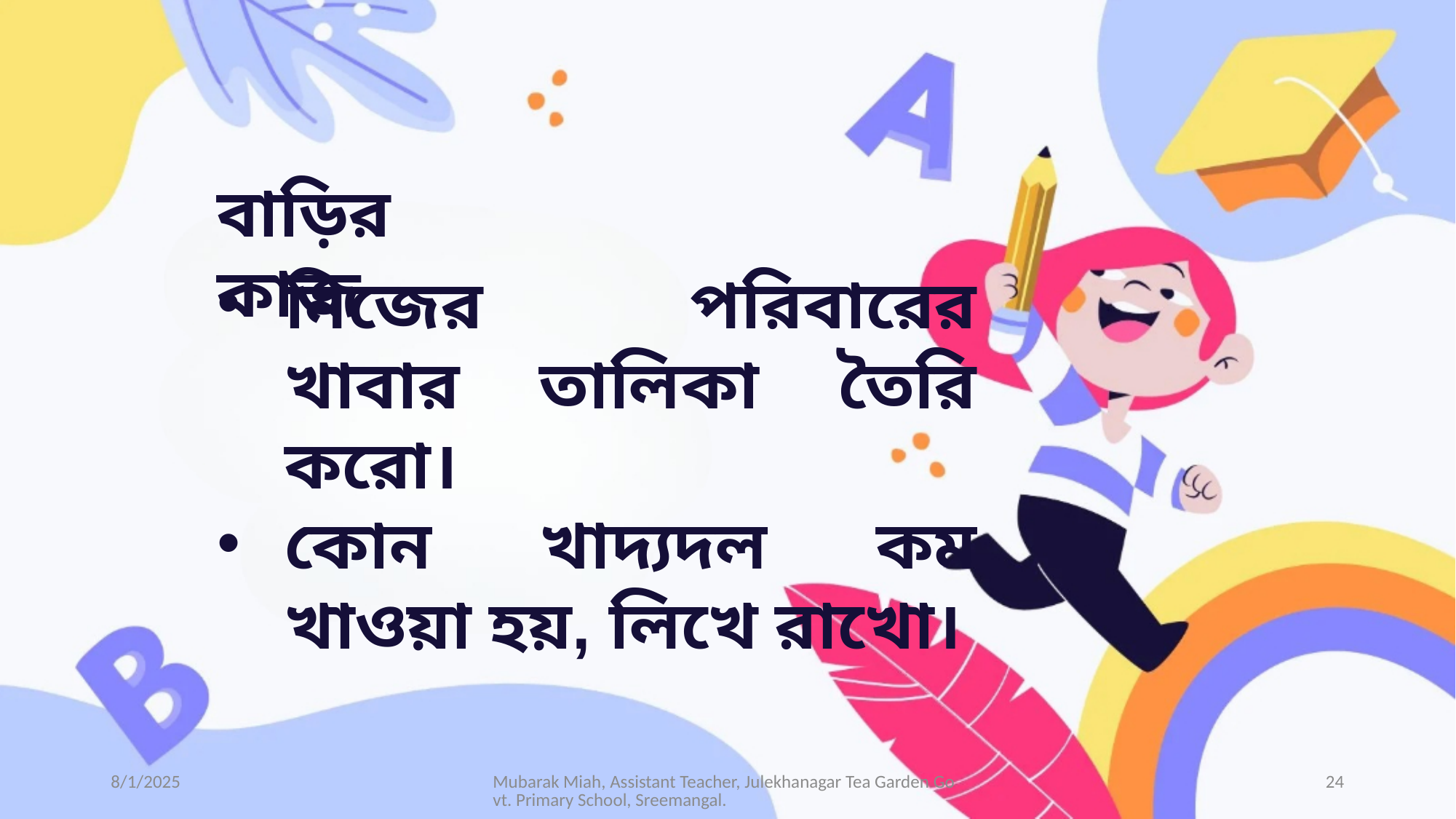

বাড়ির কাজ
নিজের পরিবারের খাবার তালিকা তৈরি করো।
কোন খাদ‌্যদল কম খাওয়া হয়, লিখে রাখো।
8/1/2025
Mubarak Miah, Assistant Teacher, Julekhanagar Tea Garden Govt. Primary School, Sreemangal.
24